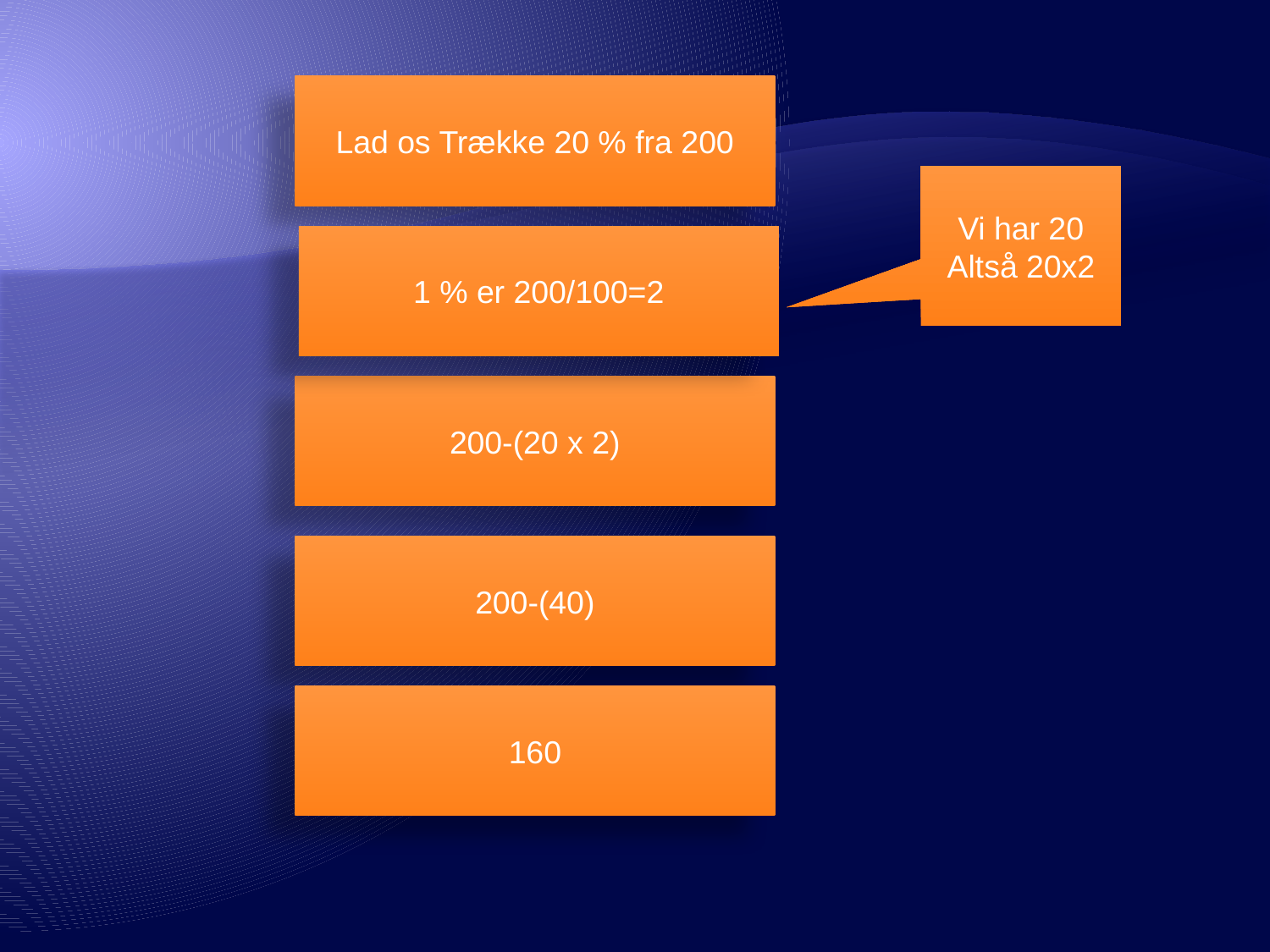

Lad os Trække 20 % fra 200
Vi har 20
Altså 20x2
1 % er 200/100=2
200-(20 x 2)
200-(40)
160